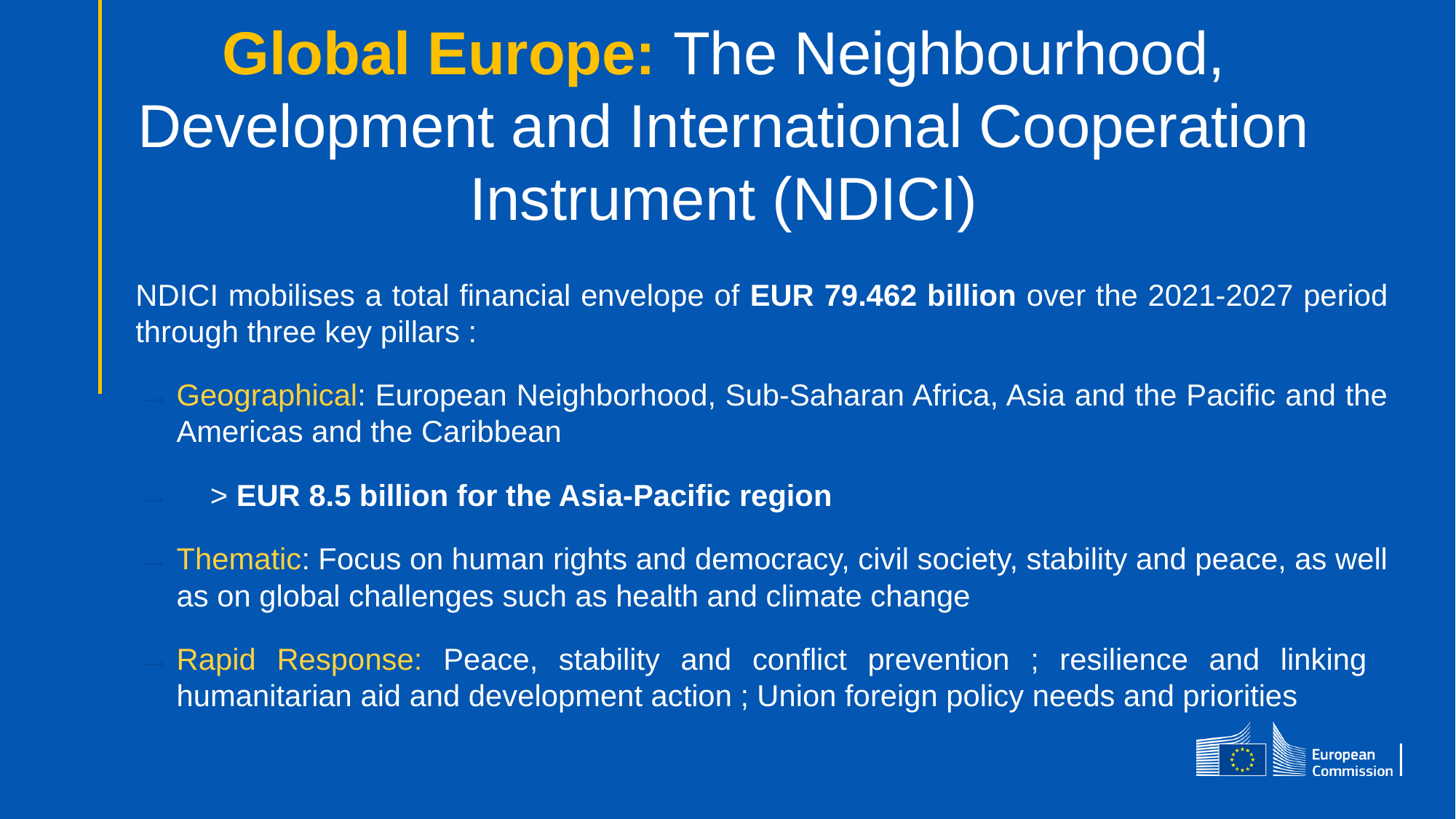

# Global Europe: The Neighbourhood, Development and International Cooperation Instrument (NDICI)

NDICI mobilises a total financial envelope of EUR 79.462 billion over the 2021-2027 period through three key pillars :
Geographical: European Neighborhood, Sub-Saharan Africa, Asia and the Pacific and the Americas and the Caribbean
    > EUR 8.5 billion for the Asia-Pacific region
Thematic: Focus on human rights and democracy, civil society, stability and peace, as well as on global challenges such as health and climate change
Rapid Response: Peace, stability and conflict prevention ; resilience and linking  humanitarian aid and development action ; Union foreign policy needs and priorities